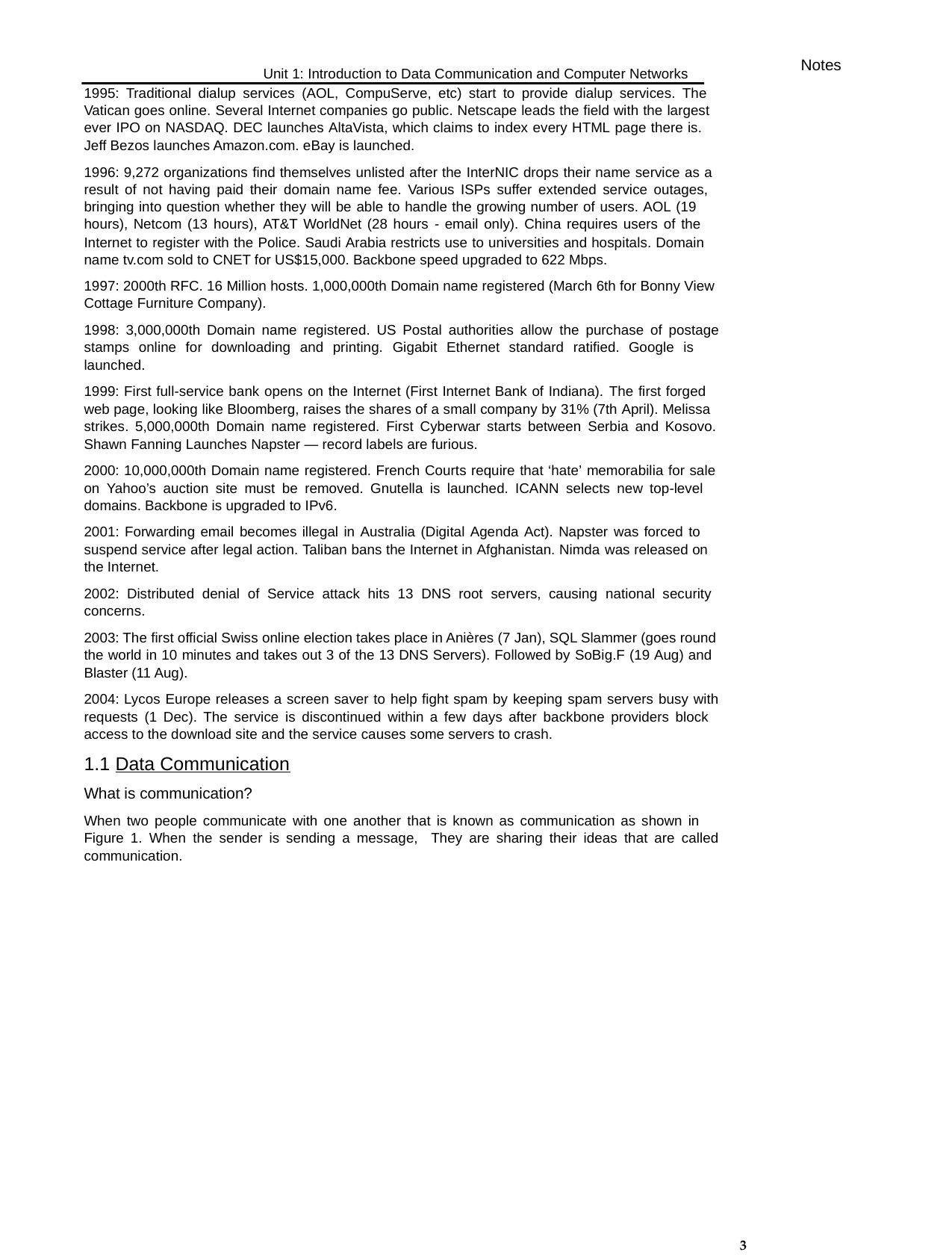

Notes
Unit 1: Introduction to Data Communication and Computer Networks

1995: Traditional dialup services (AOL, CompuServe, etc) start to provide dialup services. The
Vatican goes online. Several Internet companies go public. Netscape leads the field with the largest
ever IPO on NASDAQ. DEC launches AltaVista, which claims to index every HTML page there is.
Jeff Bezos launches Amazon.com. eBay is launched.
1996: 9,272 organizations find themselves unlisted after the InterNIC drops their name service as a
result of not having paid their domain name fee. Various ISPs suffer extended service outages,
bringing into question whether they will be able to handle the growing number of users. AOL (19
hours), Netcom (13 hours), AT&T WorldNet (28 hours - email only). China requires users of the
Internet to register with the Police. Saudi Arabia restricts use to universities and hospitals. Domain
name tv.com sold to CNET for US$15,000. Backbone speed upgraded to 622 Mbps.
1997: 2000th RFC. 16 Million hosts. 1,000,000th Domain name registered (March 6th for Bonny View
Cottage Furniture Company).
1998: 3,000,000th Domain name registered. US Postal authorities allow the purchase of postage
stamps online for downloading and printing. Gigabit Ethernet standard ratified. Google is
launched.
1999: First full-service bank opens on the Internet (First Internet Bank of Indiana). The first forged
web page, looking like Bloomberg, raises the shares of a small company by 31% (7th April). Melissa
strikes. 5,000,000th Domain name registered. First Cyberwar starts between Serbia and Kosovo.
Shawn Fanning Launches Napster — record labels are furious.
2000: 10,000,000th Domain name registered. French Courts require that ‘hate’ memorabilia for sale
on Yahoo’s auction site must be removed. Gnutella is launched. ICANN selects new top-level
domains. Backbone is upgraded to IPv6.
2001: Forwarding email becomes illegal in Australia (Digital Agenda Act). Napster was forced to
suspend service after legal action. Taliban bans the Internet in Afghanistan. Nimda was released on
the Internet.
2002: Distributed denial of Service attack hits 13 DNS root servers, causing national security
concerns.
2003: The first official Swiss online election takes place in Anières (7 Jan), SQL Slammer (goes round
the world in 10 minutes and takes out 3 of the 13 DNS Servers). Followed by SoBig.F (19 Aug) and
Blaster (11 Aug).
2004: Lycos Europe releases a screen saver to help fight spam by keeping spam servers busy with
requests (1 Dec). The service is discontinued within a few days after backbone providers block
access to the download site and the service causes some servers to crash.
1.1 Data Communication
What is communication?
When two people communicate with one another that is known as communication as shown in
Figure 1. When the sender is sending a message, They are sharing their ideas that are called
communication.
3